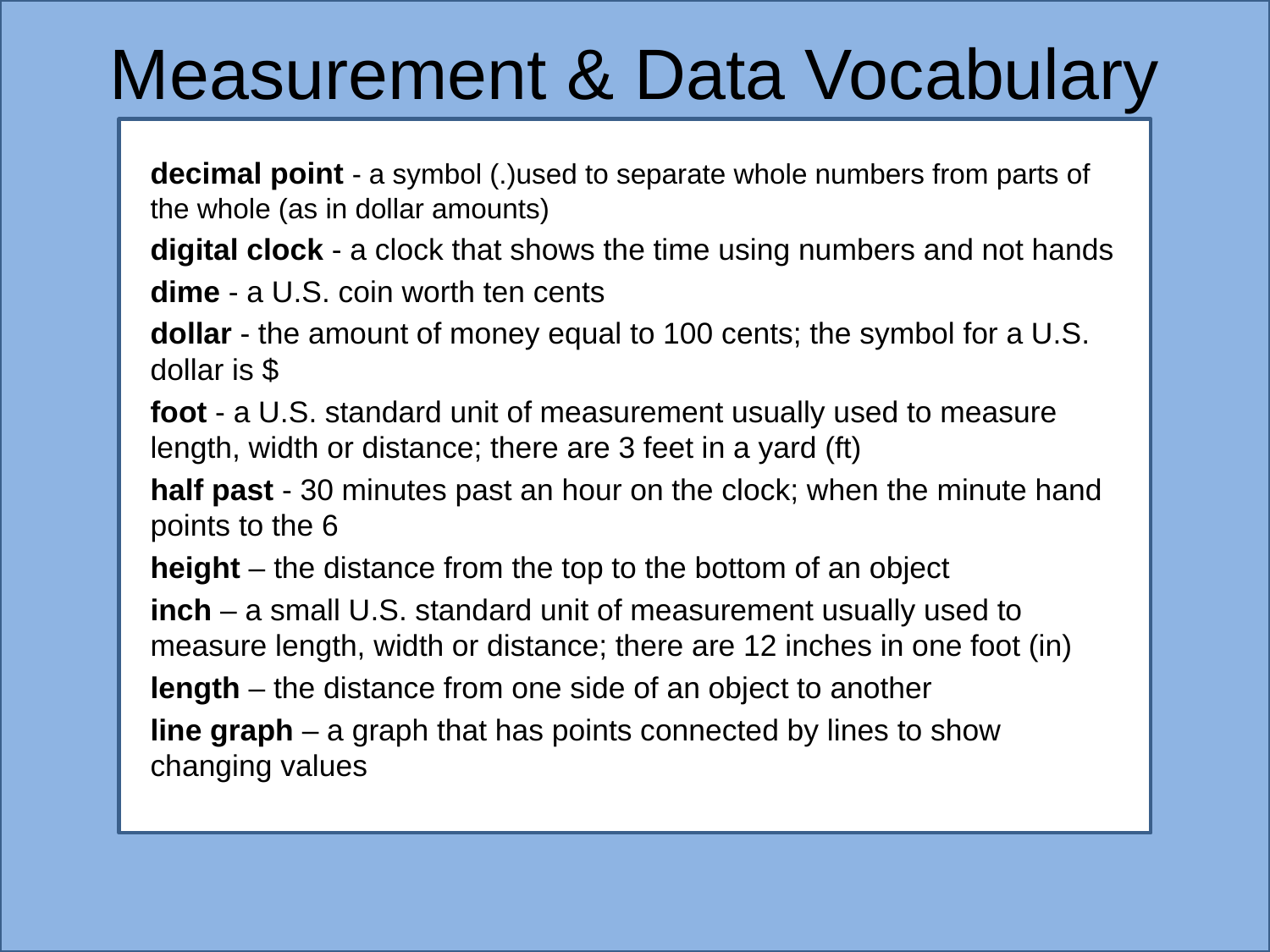

# Measurement & Data Vocabulary
decimal point - a symbol (.)used to separate whole numbers from parts of the whole (as in dollar amounts)
digital clock - a clock that shows the time using numbers and not hands
dime - a U.S. coin worth ten cents
dollar - the amount of money equal to 100 cents; the symbol for a U.S. dollar is $
foot - a U.S. standard unit of measurement usually used to measure length, width or distance; there are 3 feet in a yard (ft)
half past - 30 minutes past an hour on the clock; when the minute hand points to the 6
height – the distance from the top to the bottom of an object
inch – a small U.S. standard unit of measurement usually used to measure length, width or distance; there are 12 inches in one foot (in)
length – the distance from one side of an object to another
line graph – a graph that has points connected by lines to show changing values